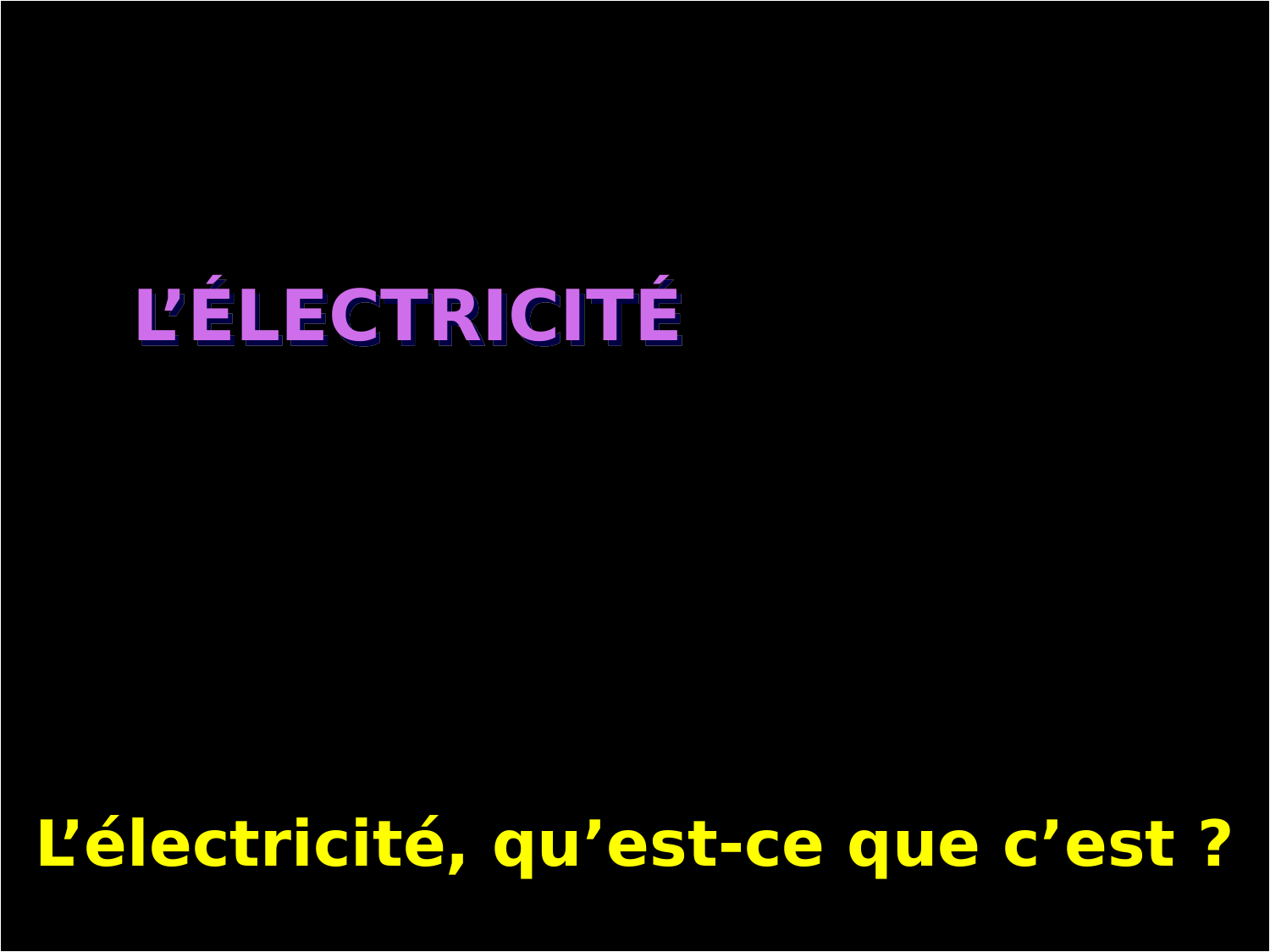

# L’ÉLECTRICITÉ
 L’électricité, qu’est-ce que c’est ?